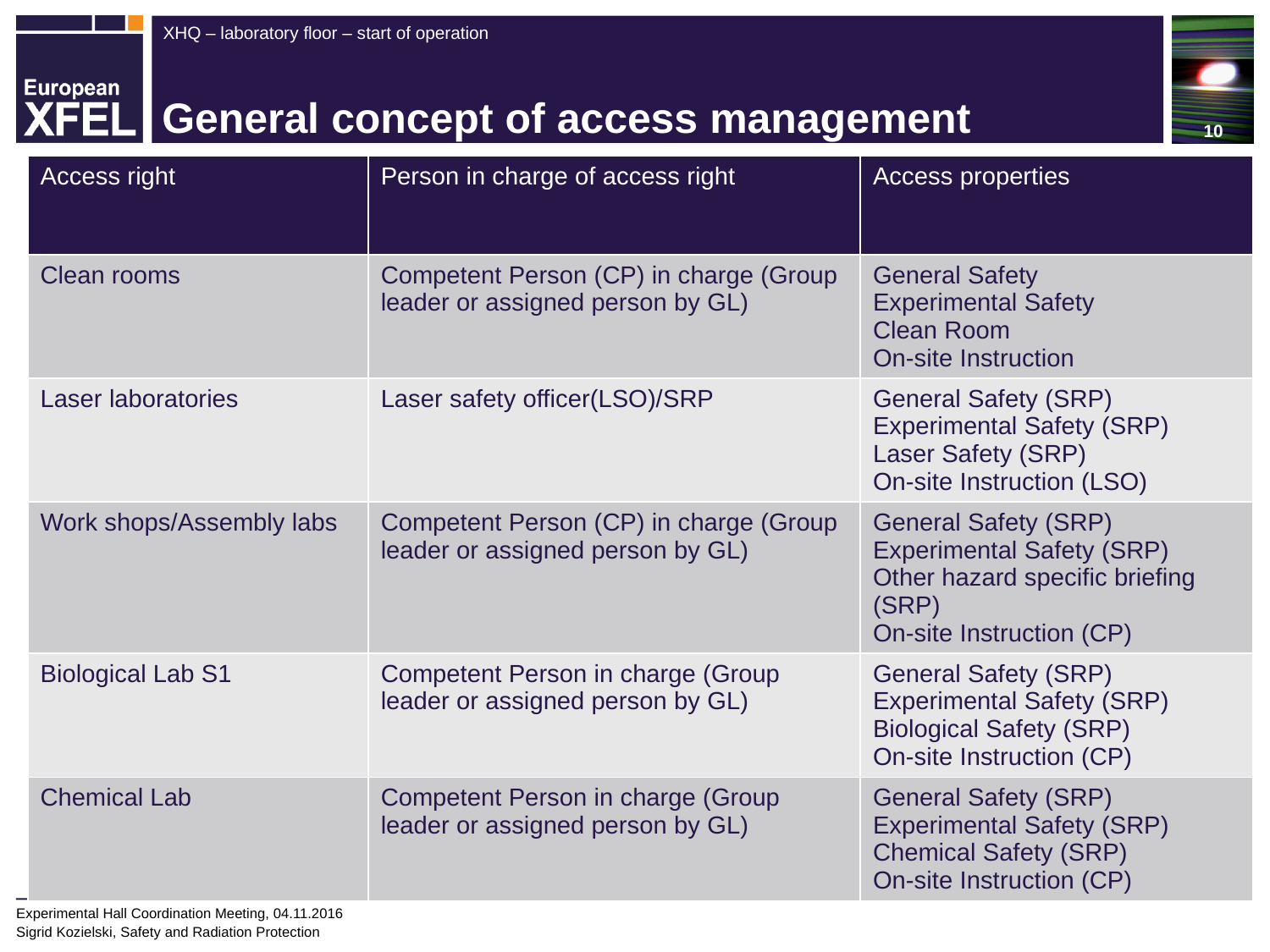

# General concept of access management

| Access right | Person in charge of access right | Access properties |
| --- | --- | --- |
| Clean rooms | Competent Person (CP) in charge (Group leader or assigned person by GL) | General Safety Experimental Safety Clean Room On-site Instruction |
| Laser laboratories | Laser safety officer(LSO)/SRP | General Safety (SRP) Experimental Safety (SRP) Laser Safety (SRP) On-site Instruction (LSO) |
| Work shops/Assembly labs | Competent Person (CP) in charge (Group leader or assigned person by GL) | General Safety (SRP) Experimental Safety (SRP) Other hazard specific briefing (SRP) On-site Instruction (CP) |
| Biological Lab S1 | Competent Person in charge (Group leader or assigned person by GL) | General Safety (SRP) Experimental Safety (SRP) Biological Safety (SRP) On-site Instruction (CP) |
| Chemical Lab | Competent Person in charge (Group leader or assigned person by GL) | General Safety (SRP) Experimental Safety (SRP) Chemical Safety (SRP) On-site Instruction (CP) |